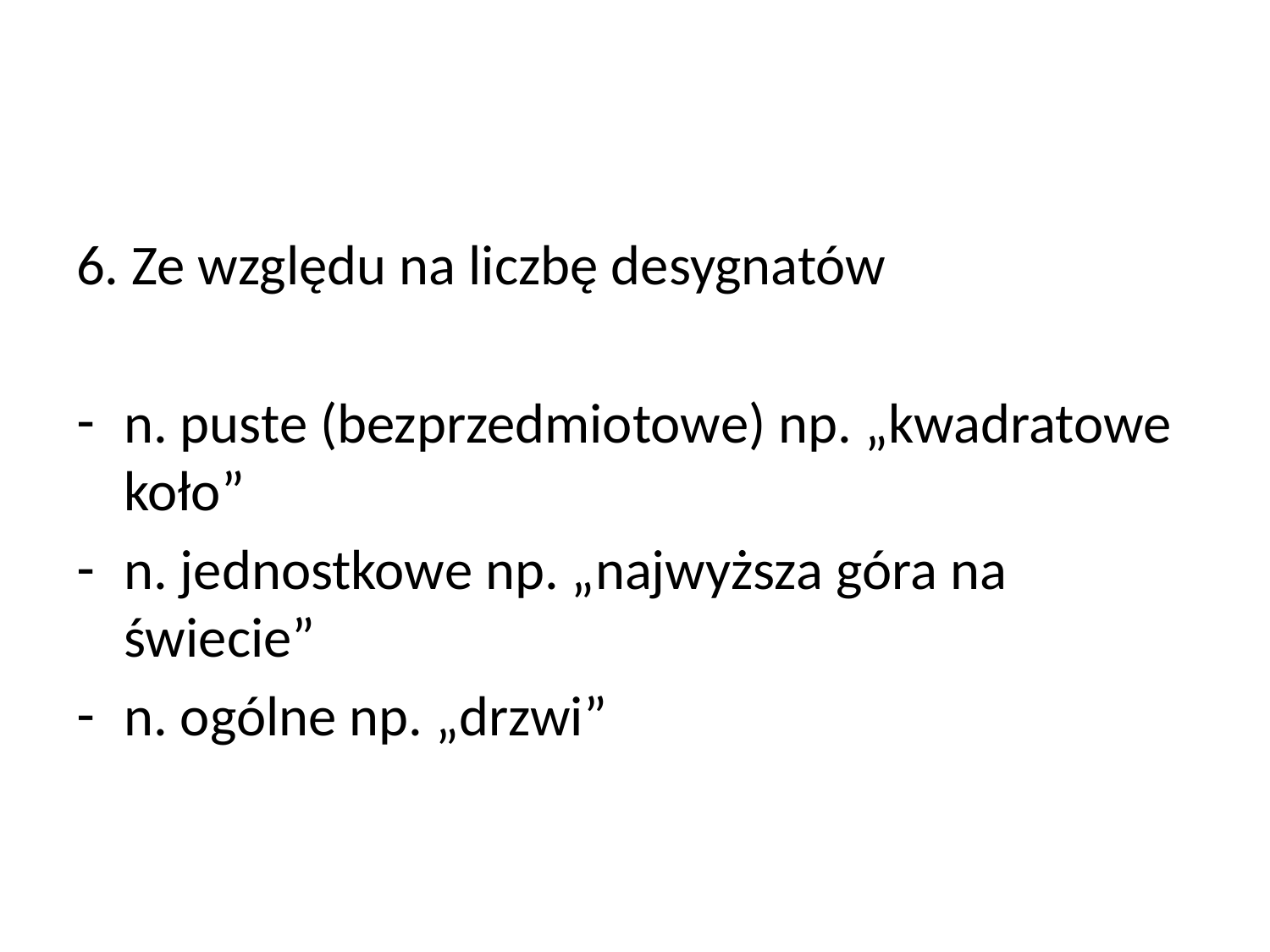

6. Ze względu na liczbę desygnatów

n. puste (bezprzedmiotowe) np. „kwadratowe koło”
n. jednostkowe np. „najwyższa góra na świecie”
n. ogólne np. „drzwi”